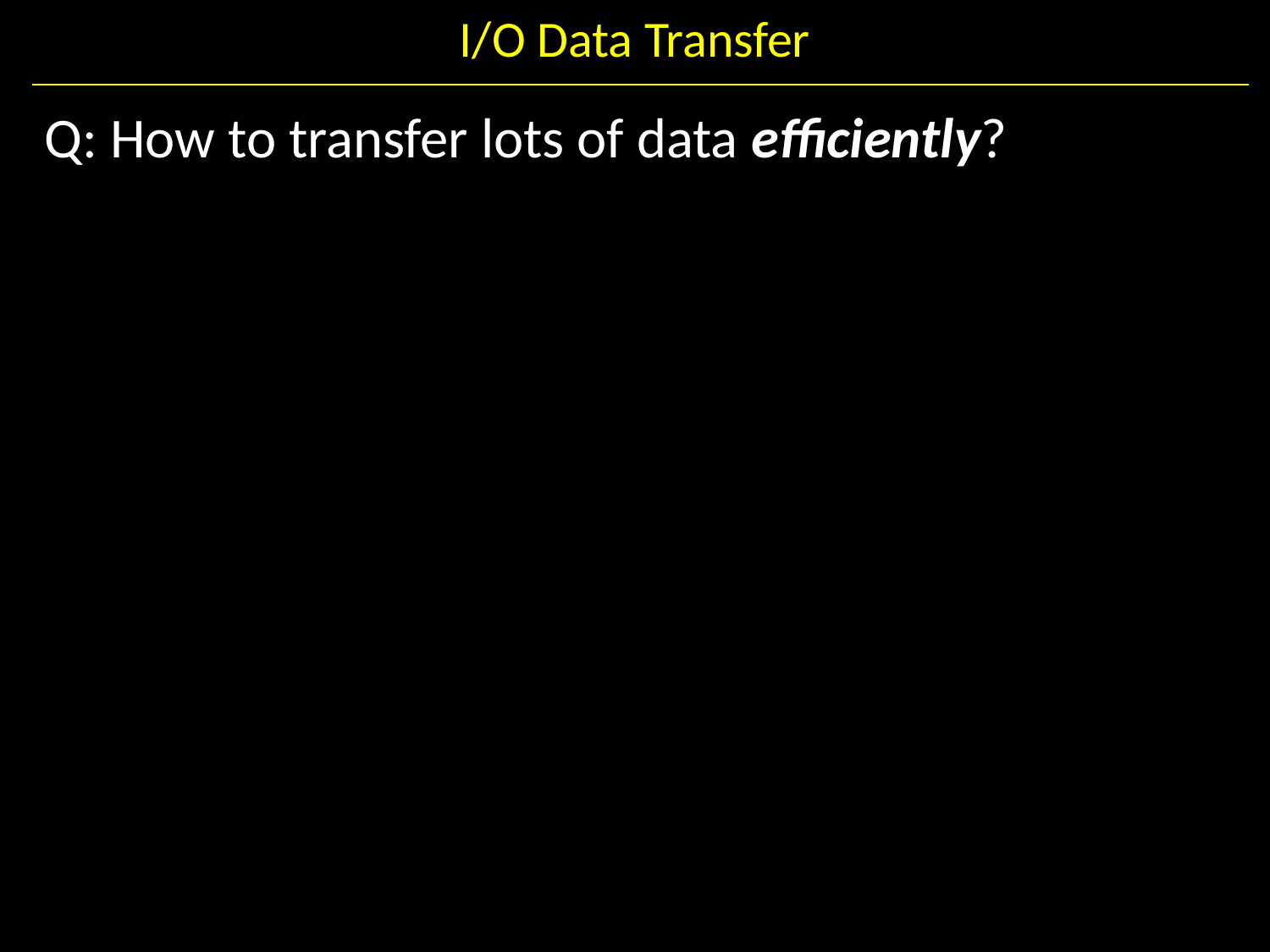

# I/O Data Transfer
Q: How to transfer lots of data efficiently?